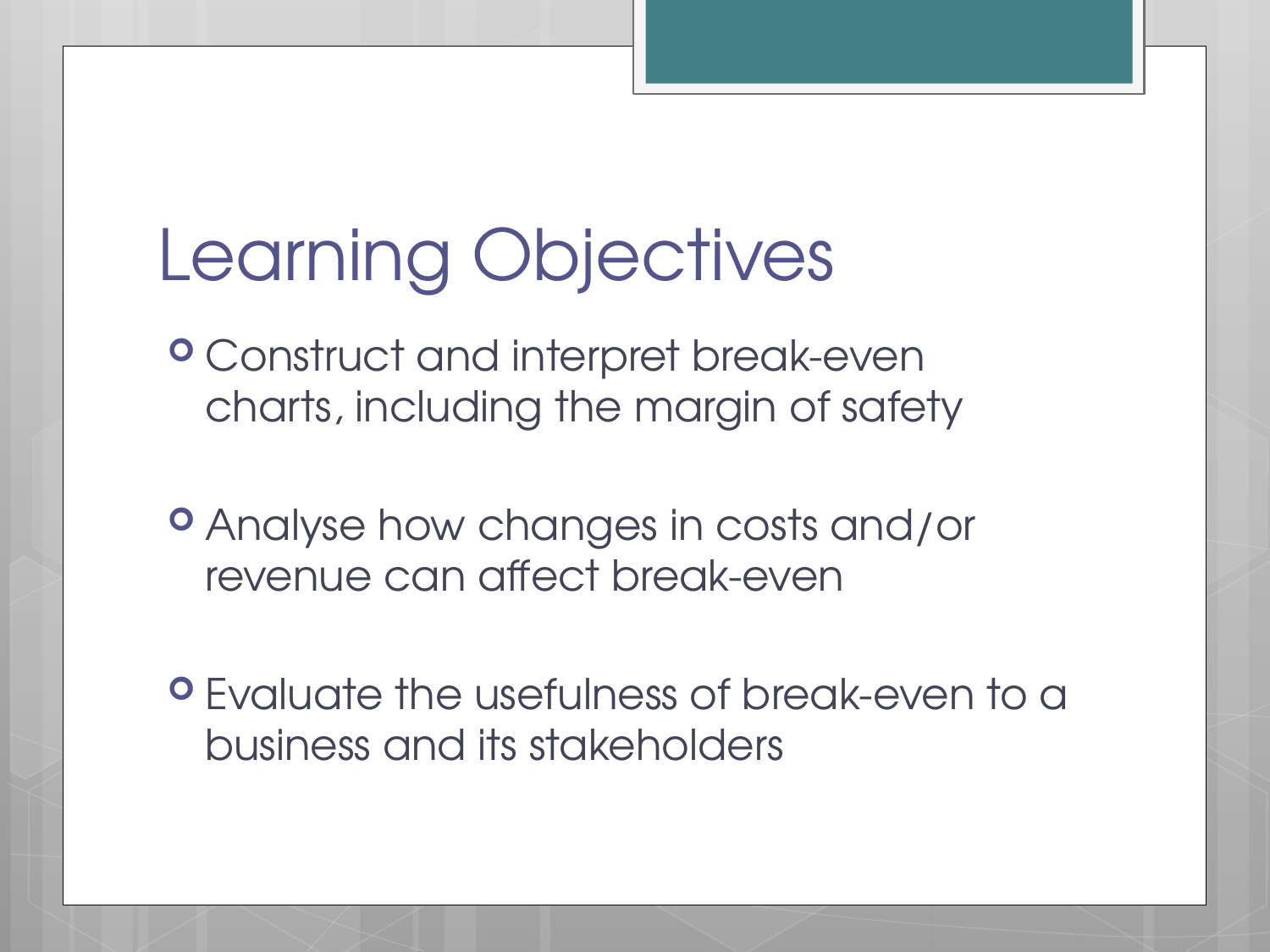

# Learning Objectives
Construct and interpret break-even charts, including the margin of safety

Analyse how changes in costs and/or revenue can affect break-even

Evaluate the usefulness of break-even to a business and its stakeholders